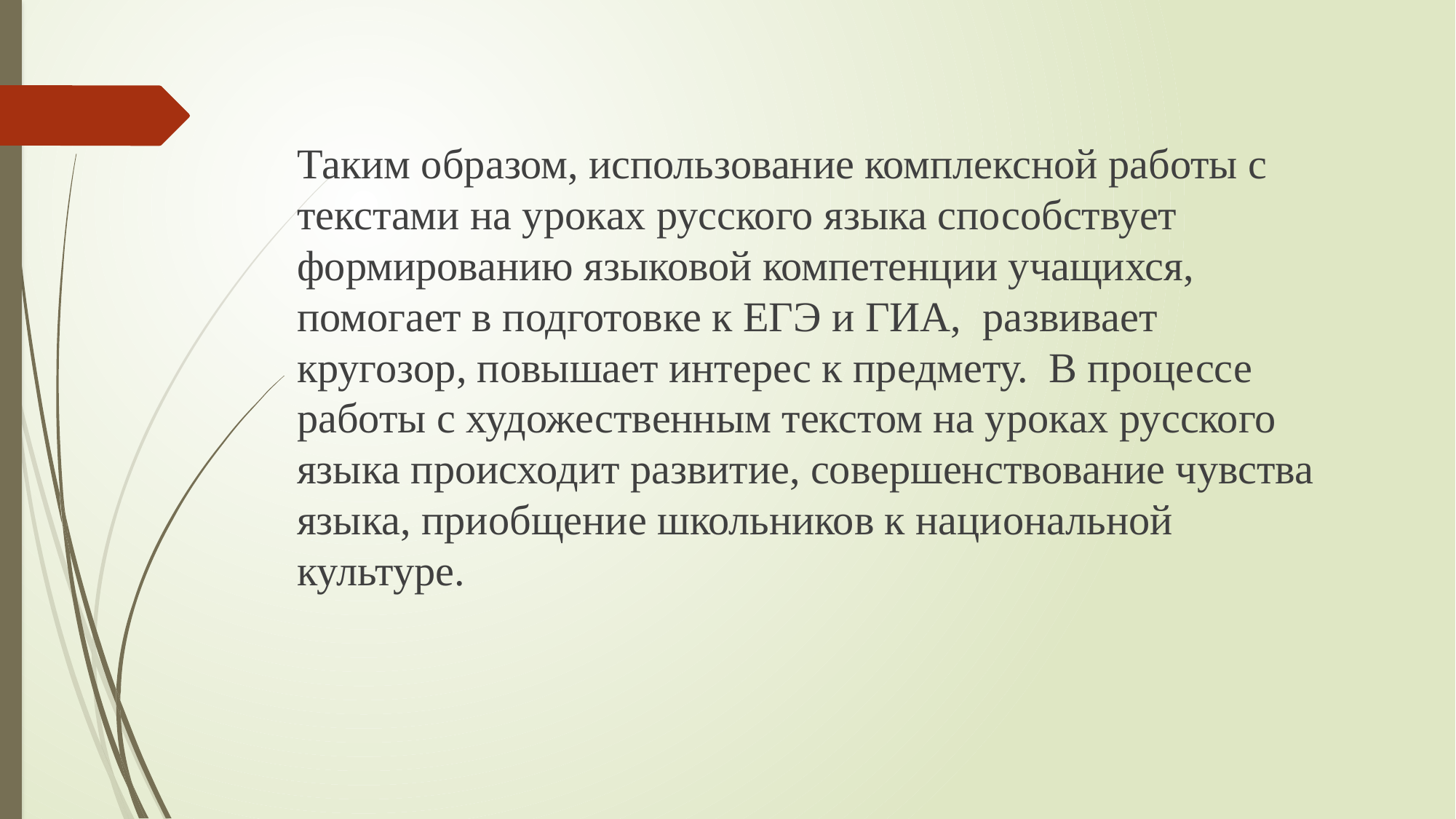

Таким образом, использование комплексной работы с текстами на уроках русского языка способствует формированию языковой компетенции учащихся, помогает в подготовке к ЕГЭ и ГИА,  развивает  кругозор, повышает интерес к предмету.  В процессе работы с художественным текстом на уроках русского языка происходит развитие, совершенствование чувства языка, приобщение школьников к национальной культуре.